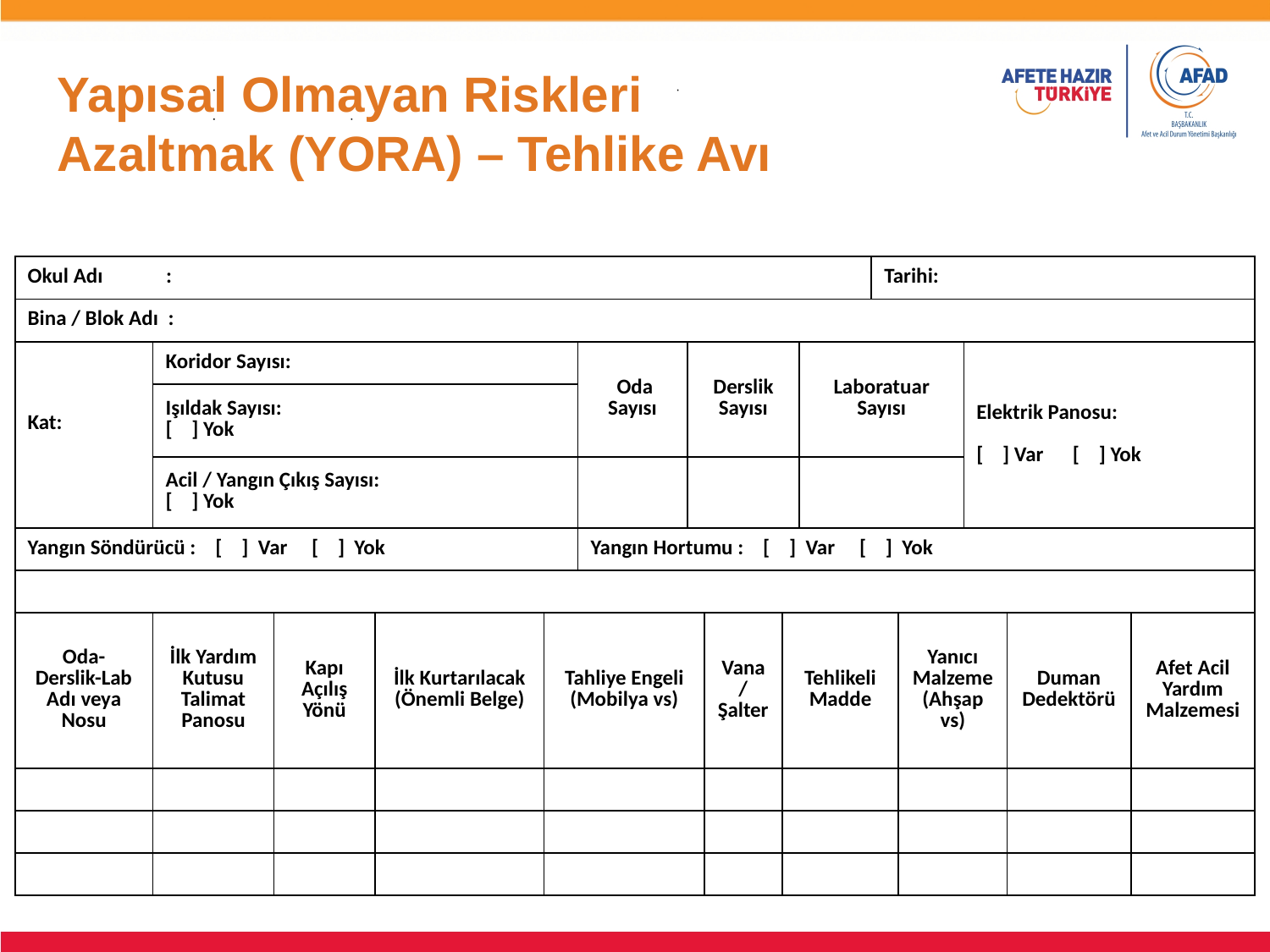

Yapısal Olmayan Riskleri Azaltmak (YORA) – Tehlike Avı

| Okul Adı : |  |  |  |  |  |  |  |  |  | Tarihi: |  |  |  |  |
| --- | --- | --- | --- | --- | --- | --- | --- | --- | --- | --- | --- | --- | --- | --- |
| Bina / Blok Adı : |  |  |  |  |  |  |  |  |  |  |  |  |  |  |
| Kat: | Koridor Sayısı: |  |  |  | Oda Sayısı | Derslik Sayısı |  |  | Laboratuar Sayısı |  |  | Elektrik Panosu: [ ] Var [ ] Yok |  |  |
|  | Işıldak Sayısı: [ ] Yok |  |  |  |  |  |  |  |  |  |  |  |  |  |
|  | Acil / Yangın Çıkış Sayısı: [ ] Yok |  |  |  |  |  |  |  |  |  |  |  |  |  |
| Yangın Söndürücü : [ ] Var [ ] Yok |  |  |  |  | Yangın Hortumu : [ ] Var [ ] Yok |  |  |  |  |  |  |  |  |  |
|  |  |  |  |  |  |  |  |  |  |  |  |  |  |  |
| Oda- Derslik-Lab Adı veya Nosu | İlk Yardım Kutusu Talimat Panosu | Kapı Açılış Yönü | İlk Kurtarılacak (Önemli Belge) | Tahliye Engeli (Mobilya vs) |  |  | Vana/ Şalter | Tehlikeli Madde |  |  | Yanıcı Malzeme (Ahşap vs) |  | Duman Dedektörü | Afet Acil Yardım Malzemesi |
|  |  |  |  |  |  |  |  |  |  |  |  |  |  |  |
|  |  |  |  |  |  |  |  |  |  |  |  |  |  |  |
|  |  |  |  |  |  |  |  |  |  |  |  |  |  |  |